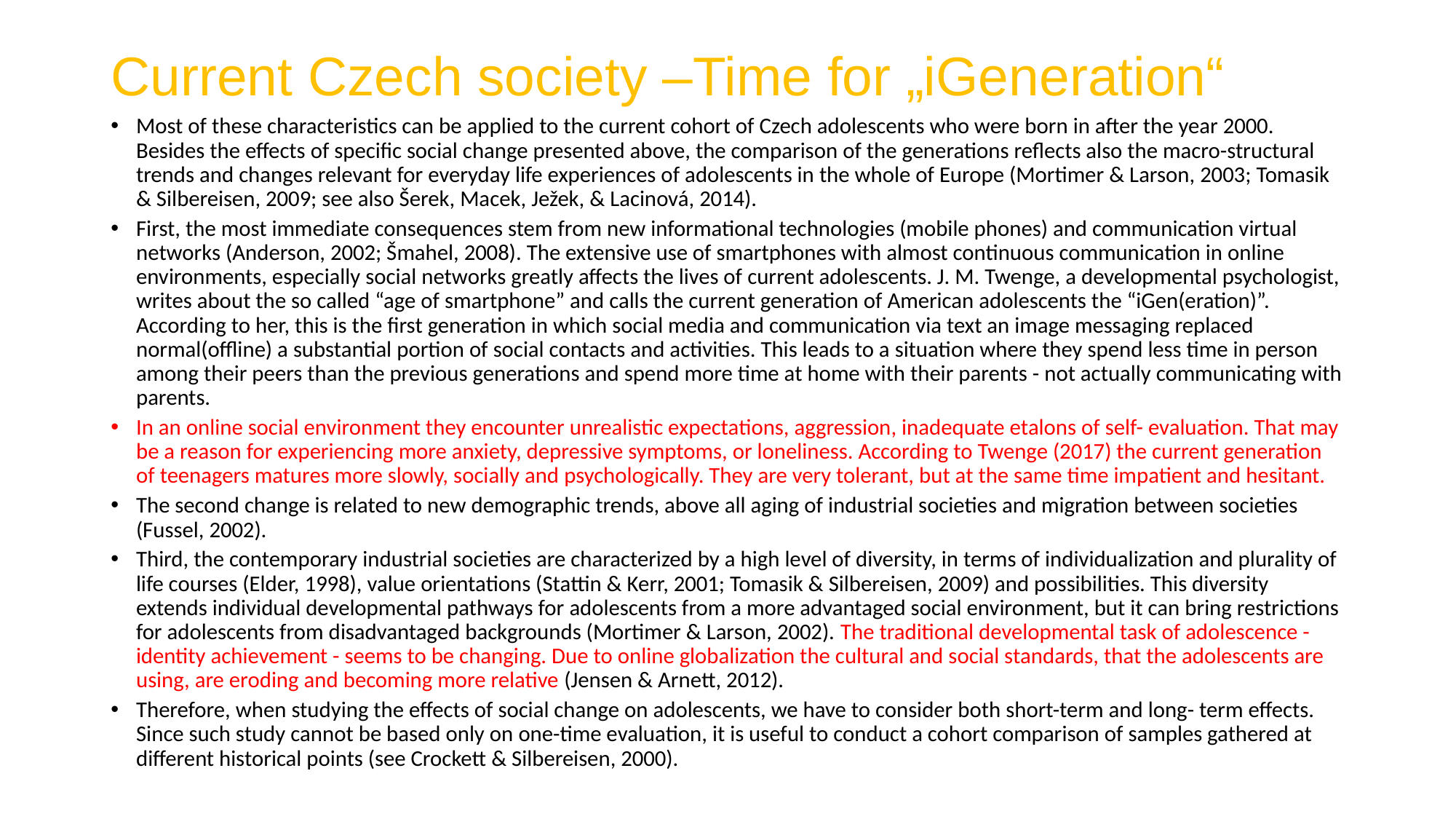

# Current Czech society –Time for „iGeneration“
Most of these characteristics can be applied to the current cohort of Czech adolescents who were born in after the year 2000. Besides the effects of specific social change presented above, the comparison of the generations reflects also the macro-structural trends and changes relevant for everyday life experiences of adolescents in the whole of Europe (Mortimer & Larson, 2003; Tomasik & Silbereisen, 2009; see also Šerek, Macek, Ježek, & Lacinová, 2014).
First, the most immediate consequences stem from new informational technologies (mobile phones) and communication virtual networks (Anderson, 2002; Šmahel, 2008). The extensive use of smartphones with almost continuous communication in online environments, especially social networks greatly affects the lives of current adolescents. J. M. Twenge, a developmental psychologist, writes about the so called “age of smartphone” and calls the current generation of American adolescents the “iGen(eration)”. According to her, this is the first generation in which social media and communication via text an image messaging replaced normal(offline) a substantial portion of social contacts and activities. This leads to a situation where they spend less time in person among their peers than the previous generations and spend more time at home with their parents - not actually communicating with parents.
In an online social environment they encounter unrealistic expectations, aggression, inadequate etalons of self- evaluation. That may be a reason for experiencing more anxiety, depressive symptoms, or loneliness. According to Twenge (2017) the current generation of teenagers matures more slowly, socially and psychologically. They are very tolerant, but at the same time impatient and hesitant.
The second change is related to new demographic trends, above all aging of industrial societies and migration between societies (Fussel, 2002).
Third, the contemporary industrial societies are characterized by a high level of diversity, in terms of individualization and plurality of life courses (Elder, 1998), value orientations (Stattin & Kerr, 2001; Tomasik & Silbereisen, 2009) and possibilities. This diversity extends individual developmental pathways for adolescents from a more advantaged social environment, but it can bring restrictions for adolescents from disadvantaged backgrounds (Mortimer & Larson, 2002). The traditional developmental task of adolescence - identity achievement - seems to be changing. Due to online globalization the cultural and social standards, that the adolescents are using, are eroding and becoming more relative (Jensen & Arnett, 2012).
Therefore, when studying the effects of social change on adolescents, we have to consider both short-term and long- term effects. Since such study cannot be based only on one-time evaluation, it is useful to conduct a cohort comparison of samples gathered at different historical points (see Crockett & Silbereisen, 2000).